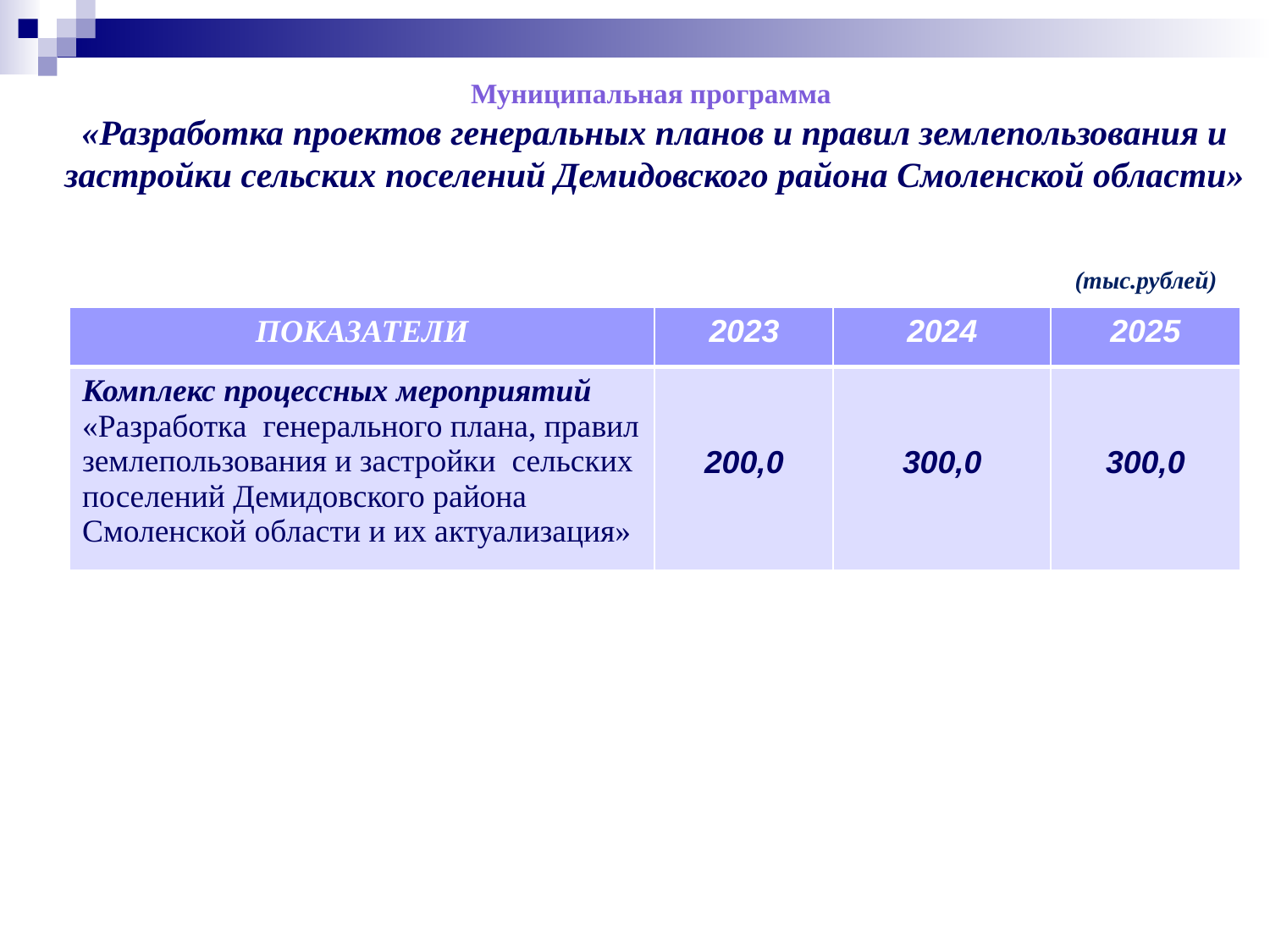

Муниципальная программа
«Разработка проектов генеральных планов и правил землепользования и застройки сельских поселений Демидовского района Смоленской области»
(тыс.рублей)
| ПОКАЗАТЕЛИ | 2023 | 2024 | 2025 |
| --- | --- | --- | --- |
| Комплекс процессных мероприятий «Разработка генерального плана, правил землепользования и застройки сельских поселений Демидовского района Смоленской области и их актуализация» | 200,0 | 300,0 | 300,0 |